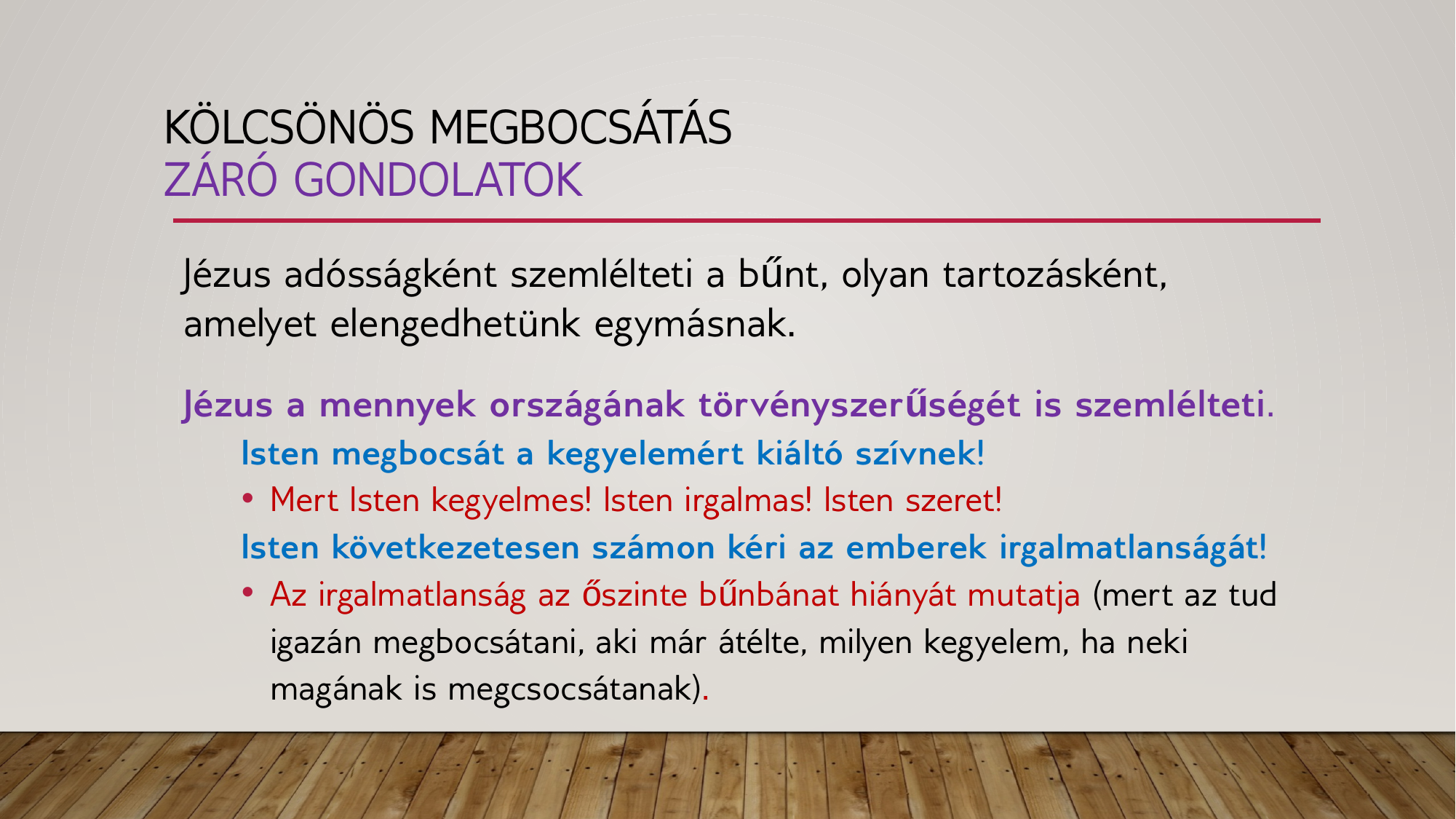

# Kölcsönös megbocsátás záró gondolatok
Jézus adósságként szemlélteti a bűnt, olyan tartozásként, amelyet elengedhetünk egymásnak.

Jézus a mennyek országának törvényszerűségét is szemlélteti.
Isten megbocsát a kegyelemért kiáltó szívnek!
Mert Isten kegyelmes! Isten irgalmas! Isten szeret!
Isten következetesen számon kéri az emberek irgalmatlanságát!
Az irgalmatlanság az őszinte bűnbánat hiányát mutatja (mert az tud igazán megbocsátani, aki már átélte, milyen kegyelem, ha neki magának is megcsocsátanak).